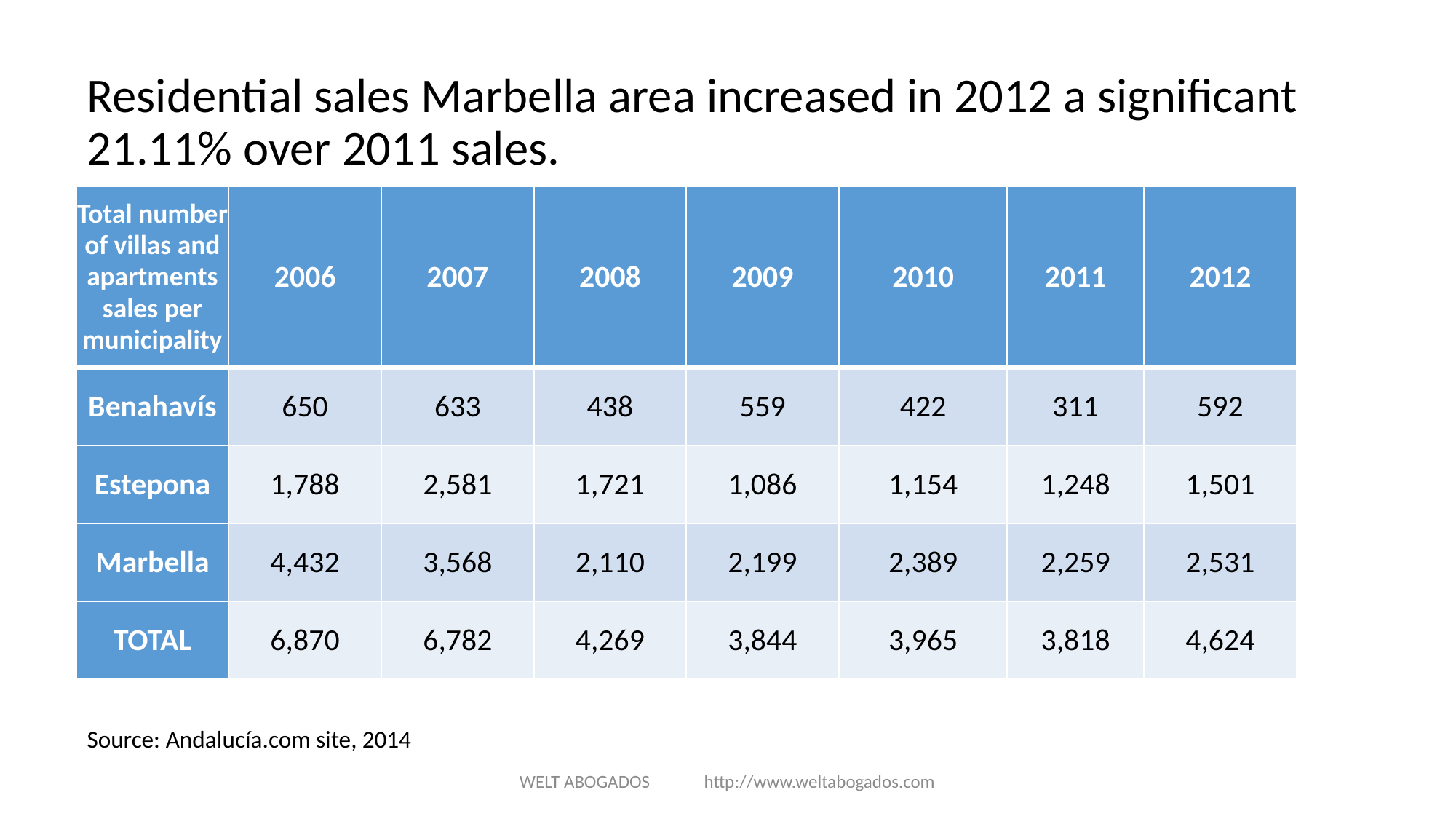

# Residential sales Marbella area increased in 2012 a significant 21.11% over 2011 sales.
| Total number of villas and apartments sales per municipality | 2006 | 2007 | 2008 | 2009 | 2010 | 2011 | 2012 |
| --- | --- | --- | --- | --- | --- | --- | --- |
| Benahavís | 650 | 633 | 438 | 559 | 422 | 311 | 592 |
| Estepona | 1,788 | 2,581 | 1,721 | 1,086 | 1,154 | 1,248 | 1,501 |
| Marbella | 4,432 | 3,568 | 2,110 | 2,199 | 2,389 | 2,259 | 2,531 |
| TOTAL | 6,870 | 6,782 | 4,269 | 3,844 | 3,965 | 3,818 | 4,624 |
Source: Andalucía.com site, 2014
WELT ABOGADOS             http://www.weltabogados.com